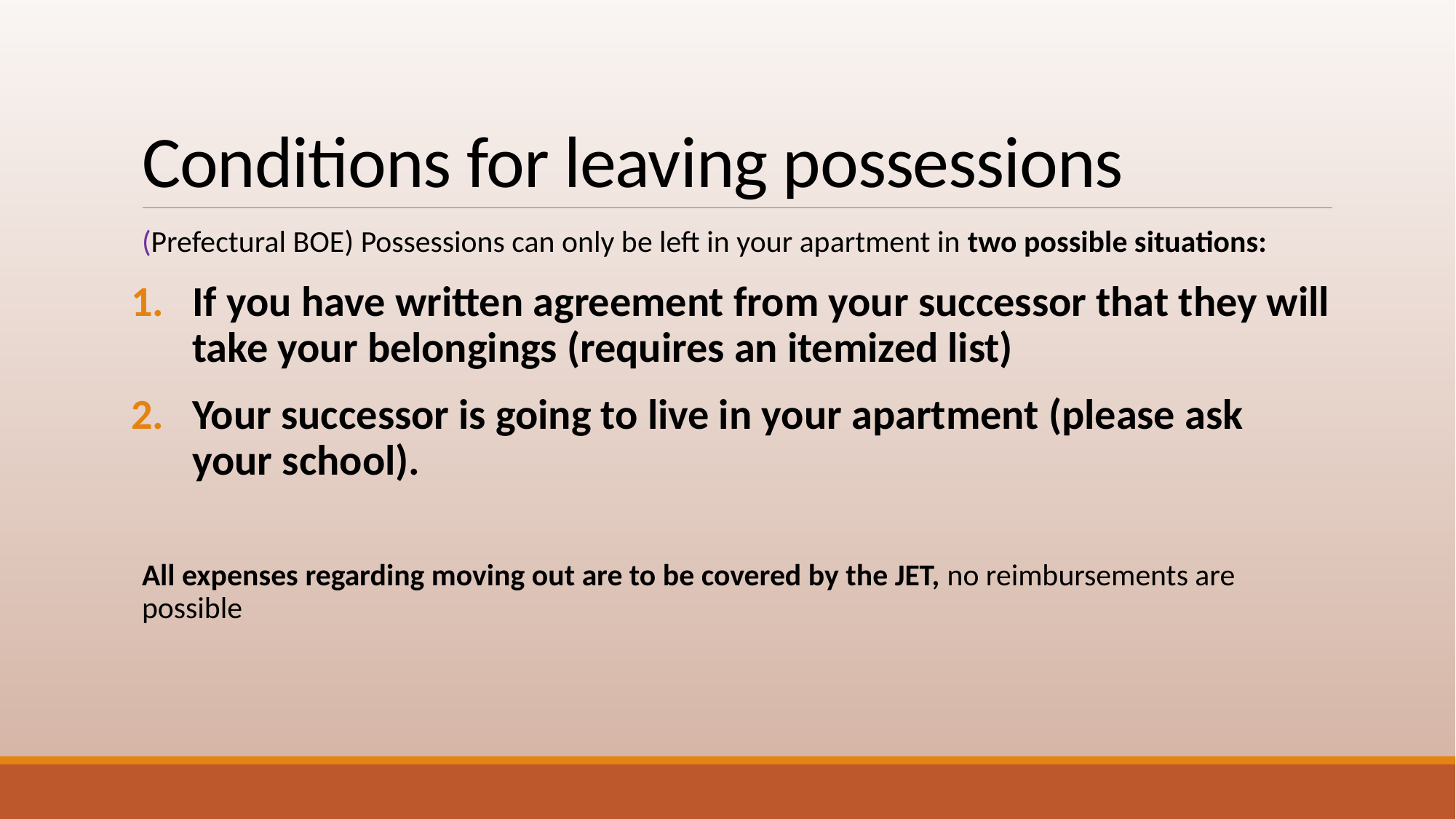

# Conditions for leaving possessions
(Prefectural BOE) Possessions can only be left in your apartment in two possible situations:
If you have written agreement from your successor that they will take your belongings (requires an itemized list)
Your successor is going to live in your apartment (please ask your school).

All expenses regarding moving out are to be covered by the JET, no reimbursements are possible